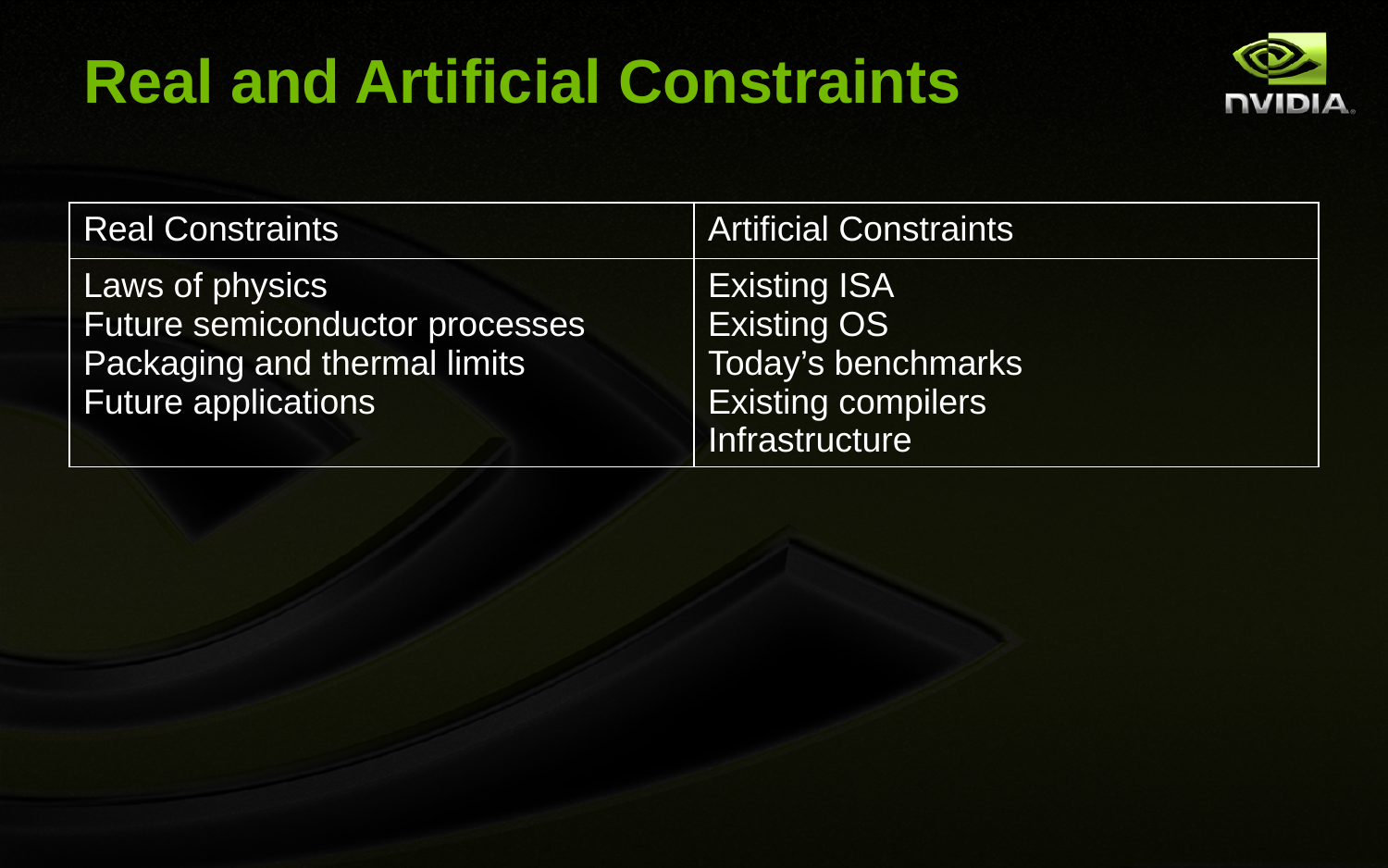

# Real and Artificial Constraints
| Real Constraints | Artificial Constraints |
| --- | --- |
| Laws of physics Future semiconductor processes Packaging and thermal limits Future applications | Existing ISA Existing OS Today’s benchmarks Existing compilers Infrastructure |